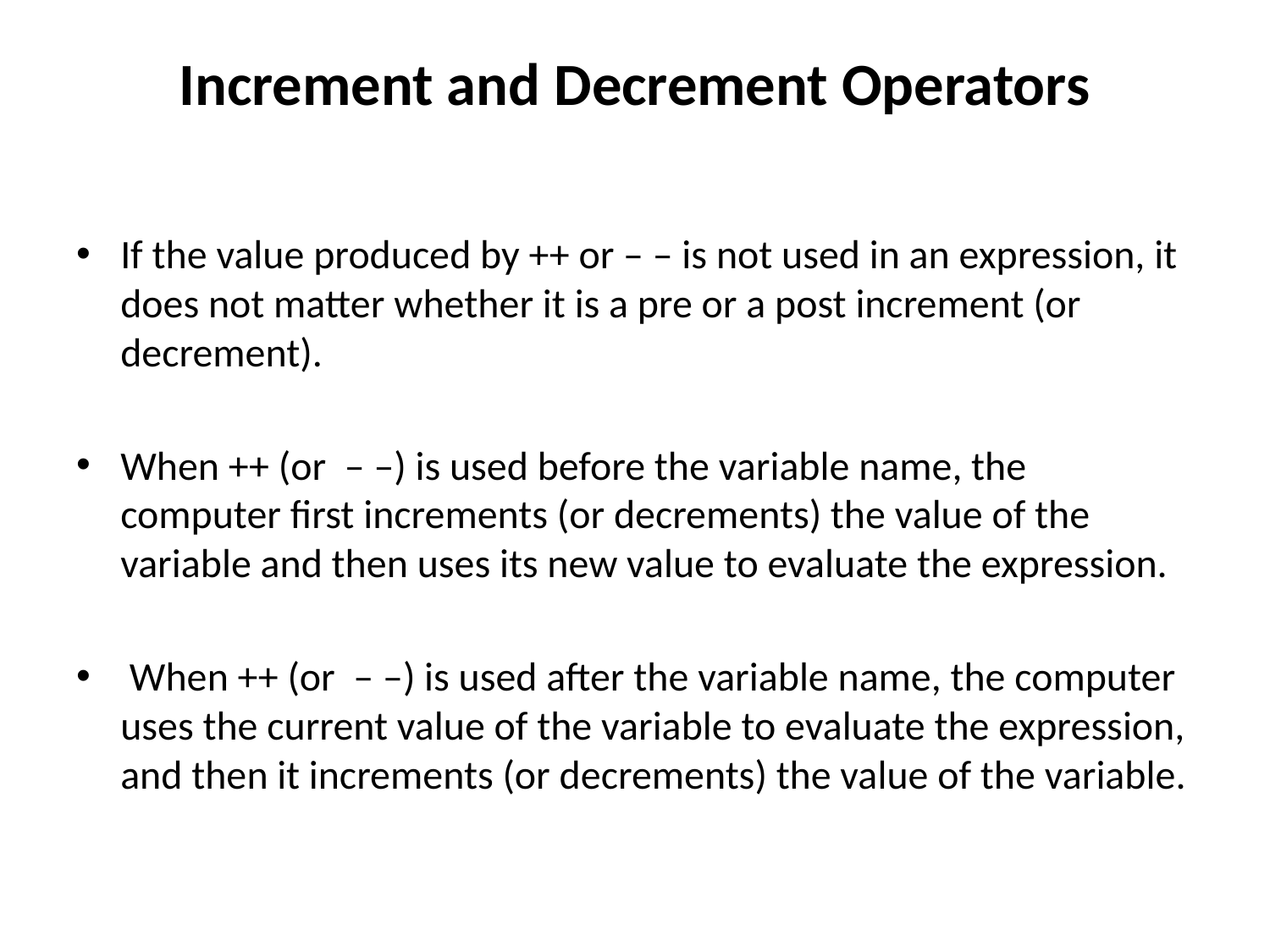

# Increment and Decrement Operators
If the value produced by ++ or – – is not used in an expression, it does not matter whether it is a pre or a post increment (or decrement).

When ++ (or  – –) is used before the variable name, the computer first increments (or decrements) the value of the variable and then uses its new value to evaluate the expression.

 When ++ (or  – –) is used after the variable name, the computer uses the current value of the variable to evaluate the expression, and then it increments (or decrements) the value of the variable.